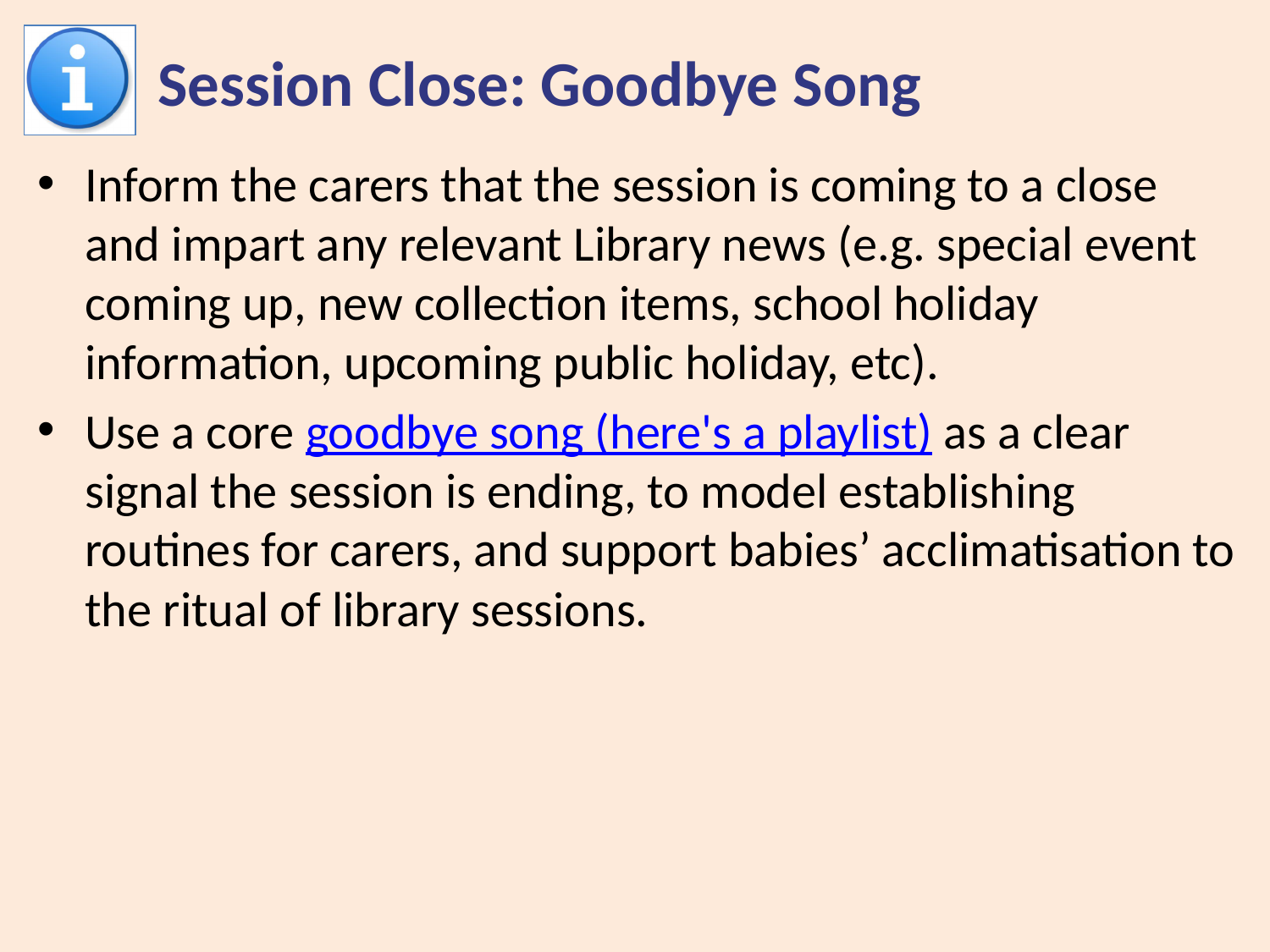

# Session Close: Goodbye Song
Inform the carers that the session is coming to a close and impart any relevant Library news (e.g. special event coming up, new collection items, school holiday information, upcoming public holiday, etc).
Use a core goodbye song (here's a playlist) as a clear signal the session is ending, to model establishing routines for carers, and support babies’ acclimatisation to the ritual of library sessions.